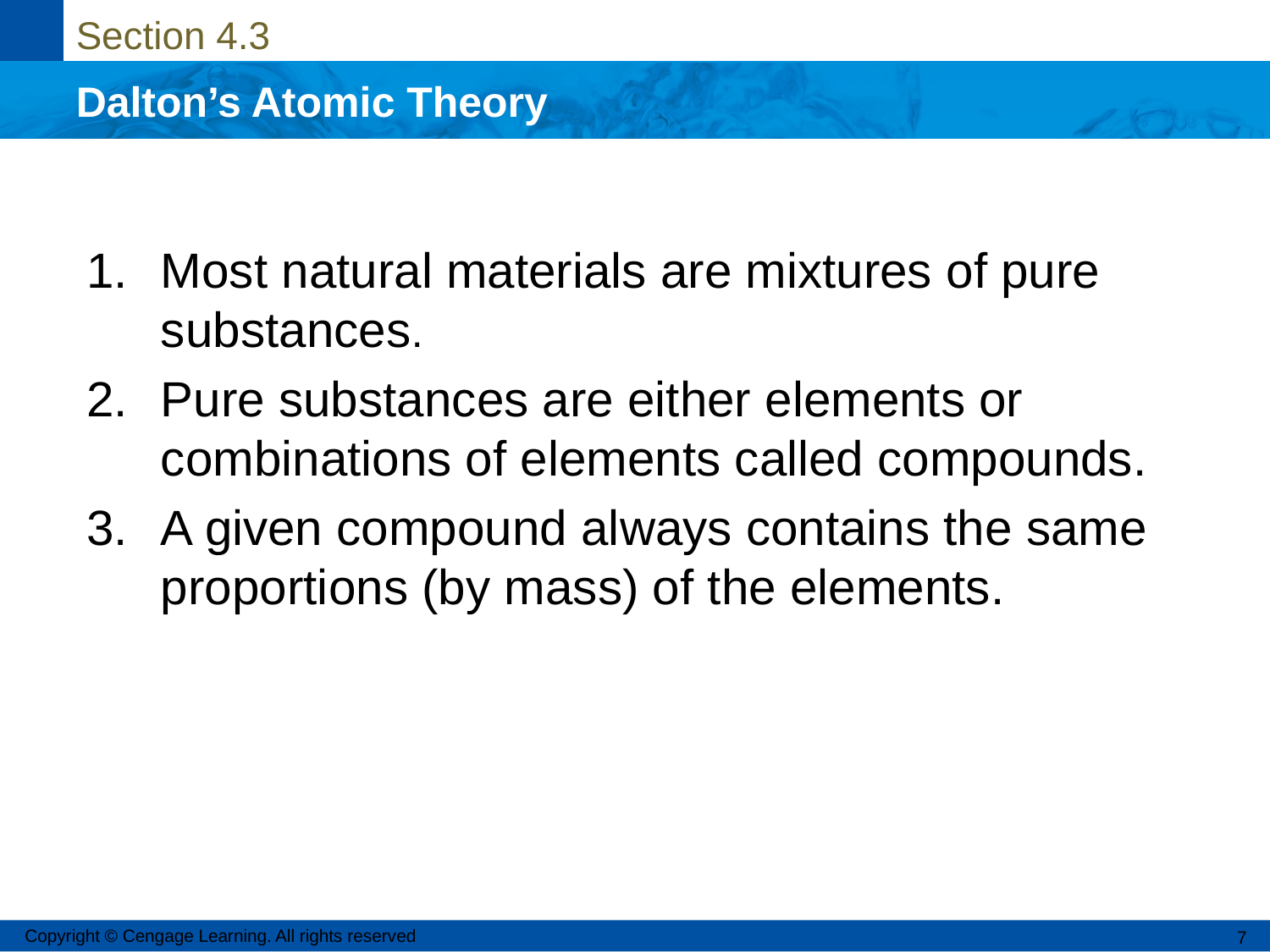

Most natural materials are mixtures of pure substances.
Pure substances are either elements or combinations of elements called compounds.
A given compound always contains the same proportions (by mass) of the elements.
Copyright © Cengage Learning. All rights reserved
7